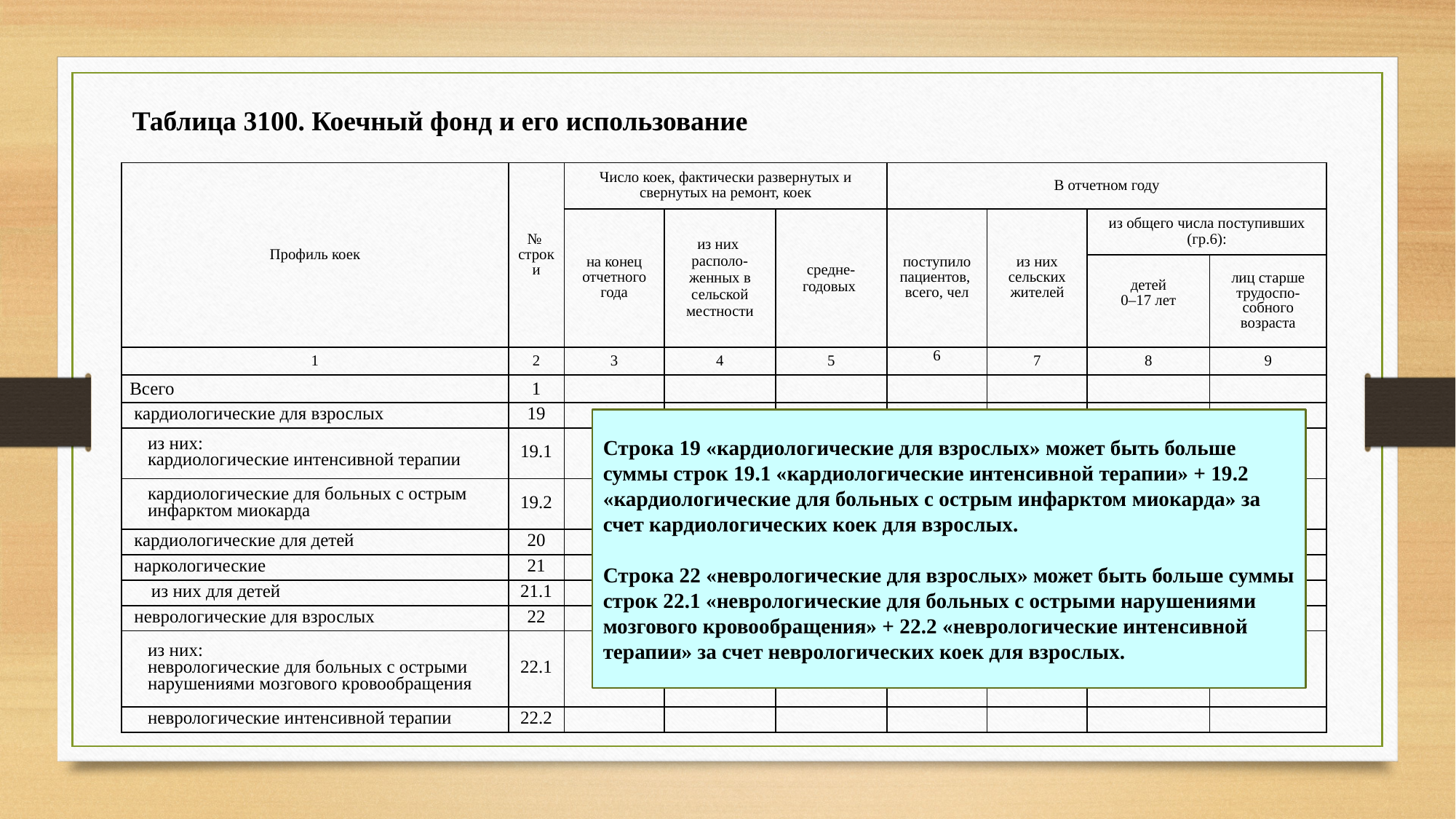

Таблица 3100. Коечный фонд и его использование
| Профиль коек | № строки | Число коек, фактически развернутых и свернутых на ремонт, коек |  |  | В отчетном году |  |  |  |
| --- | --- | --- | --- | --- | --- | --- | --- | --- |
|  |  | на конец отчетного года | из них располо- женных в сельской местности | средне-годовых | поступило пациентов, всего, чел | из них сельских жителей | из общего числа поступивших (гр.6): |  |
|  |  |  |  |  |  |  | детей 0–17 лет | лиц старше трудоспо-собного возраста |
| 1 | 2 | 3 | 4 | 5 | 6 | 7 | 8 | 9 |
| Всего | 1 |  |  |  |  |  |  |  |
| кардиологические для взрослых | 19 |  |  |  |  |  |  |  |
| из них: кардиологические интенсивной терапии | 19.1 |  |  |  |  |  |  |  |
| кардиологические для больных с острым инфарктом миокарда | 19.2 |  |  |  |  |  |  |  |
| кардиологические для детей | 20 |  |  |  |  |  |  |  |
| наркологические | 21 |  |  |  |  |  |  |  |
| из них для детей | 21.1 |  |  |  |  |  |  |  |
| неврологические для взрослых | 22 |  |  |  |  |  |  |  |
| из них: неврологические для больных с острыми нарушениями мозгового кровообращения | 22.1 |  |  |  |  |  |  |  |
| неврологические интенсивной терапии | 22.2 |  |  |  |  |  |  |  |
Строка 19 «кардиологические для взрослых» может быть больше суммы строк 19.1 «кардиологические интенсивной терапии» + 19.2 «кардиологические для больных с острым инфарктом миокарда» за счет кардиологических коек для взрослых.

Строка 22 «неврологические для взрослых» может быть больше суммы
строк 22.1 «неврологические для больных с острыми нарушениями мозгового кровообращения» + 22.2 «неврологические интенсивной терапии» за счет неврологических коек для взрослых.